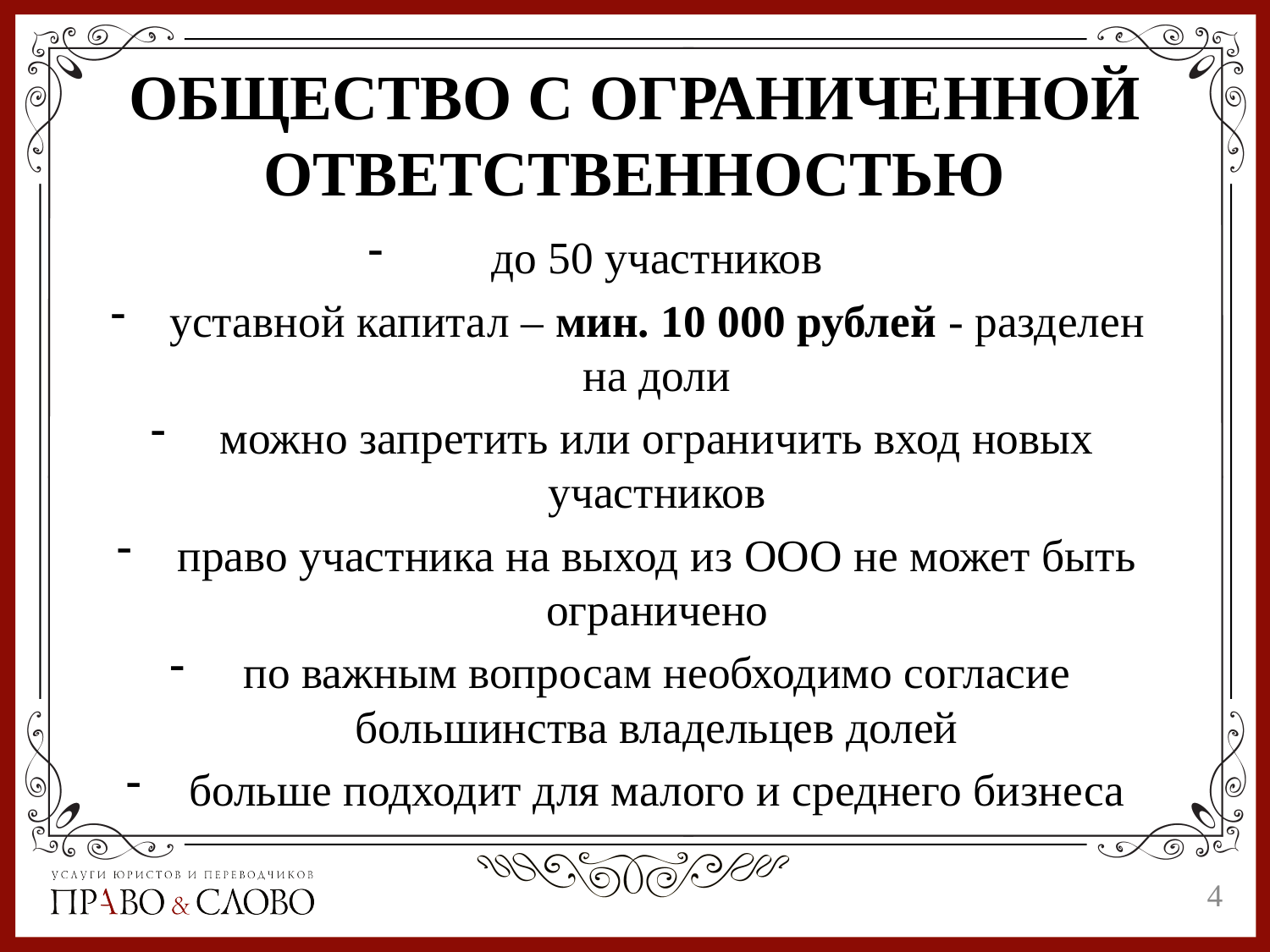

# Общество с ограниченной ответственностью
до 50 участников
уставной капитал – мин. 10 000 рублей - разделен на доли
можно запретить или ограничить вход новых участников
право участника на выход из ООО не может быть ограничено
по важным вопросам необходимо согласие большинства владельцев долей
больше подходит для малого и среднего бизнеса

4